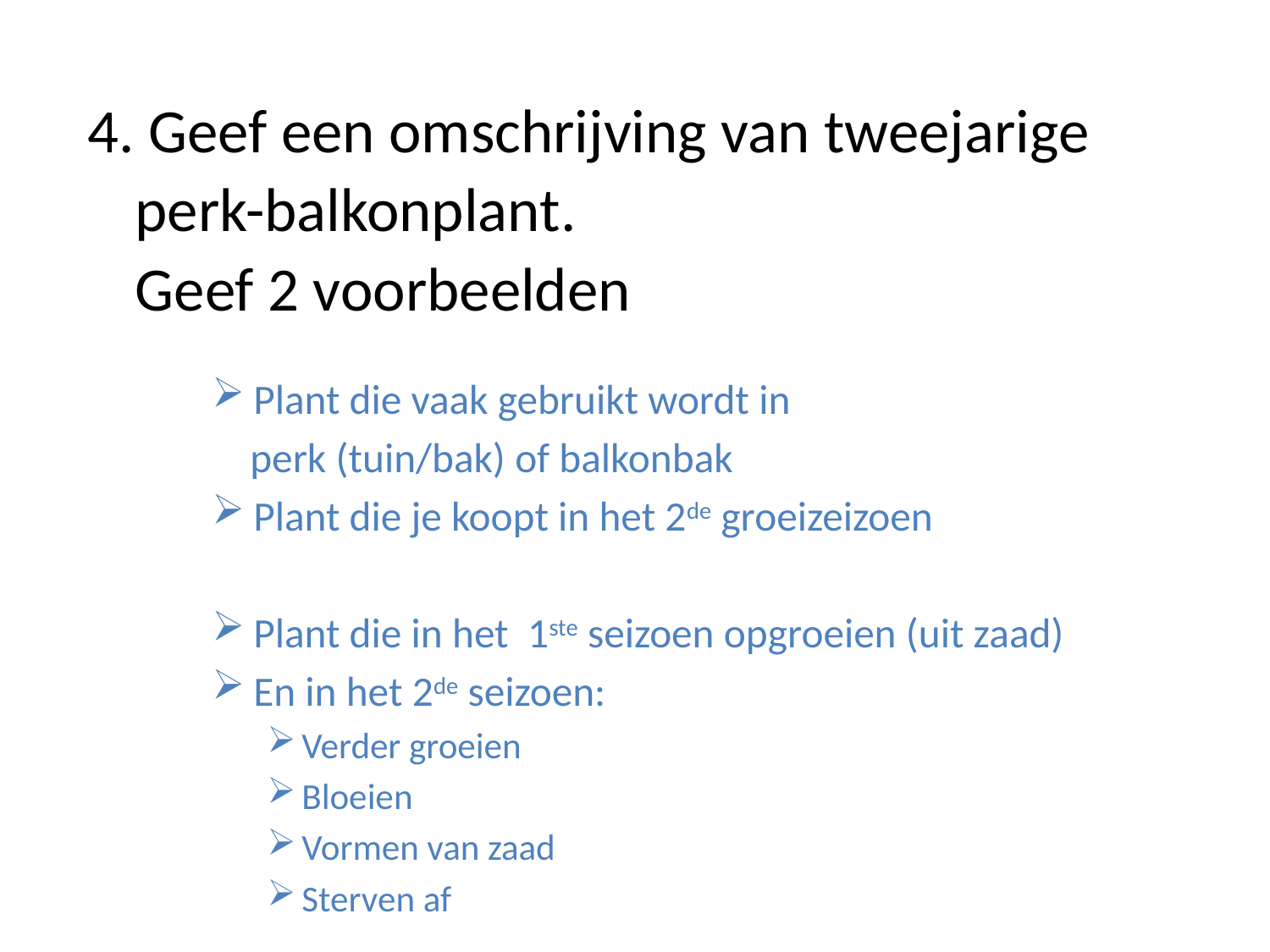

# 4. Geef een omschrijving van tweejarige perk-balkonplant. Geef 2 voorbeelden
Plant die vaak gebruikt wordt in
    perk (tuin/bak) of balkonbak
Plant die je koopt in het 2de groeizeizoen

Plant die in het  1ste seizoen opgroeien (uit zaad)
En in het 2de seizoen:
Verder groeien
Bloeien
Vormen van zaad
Sterven af